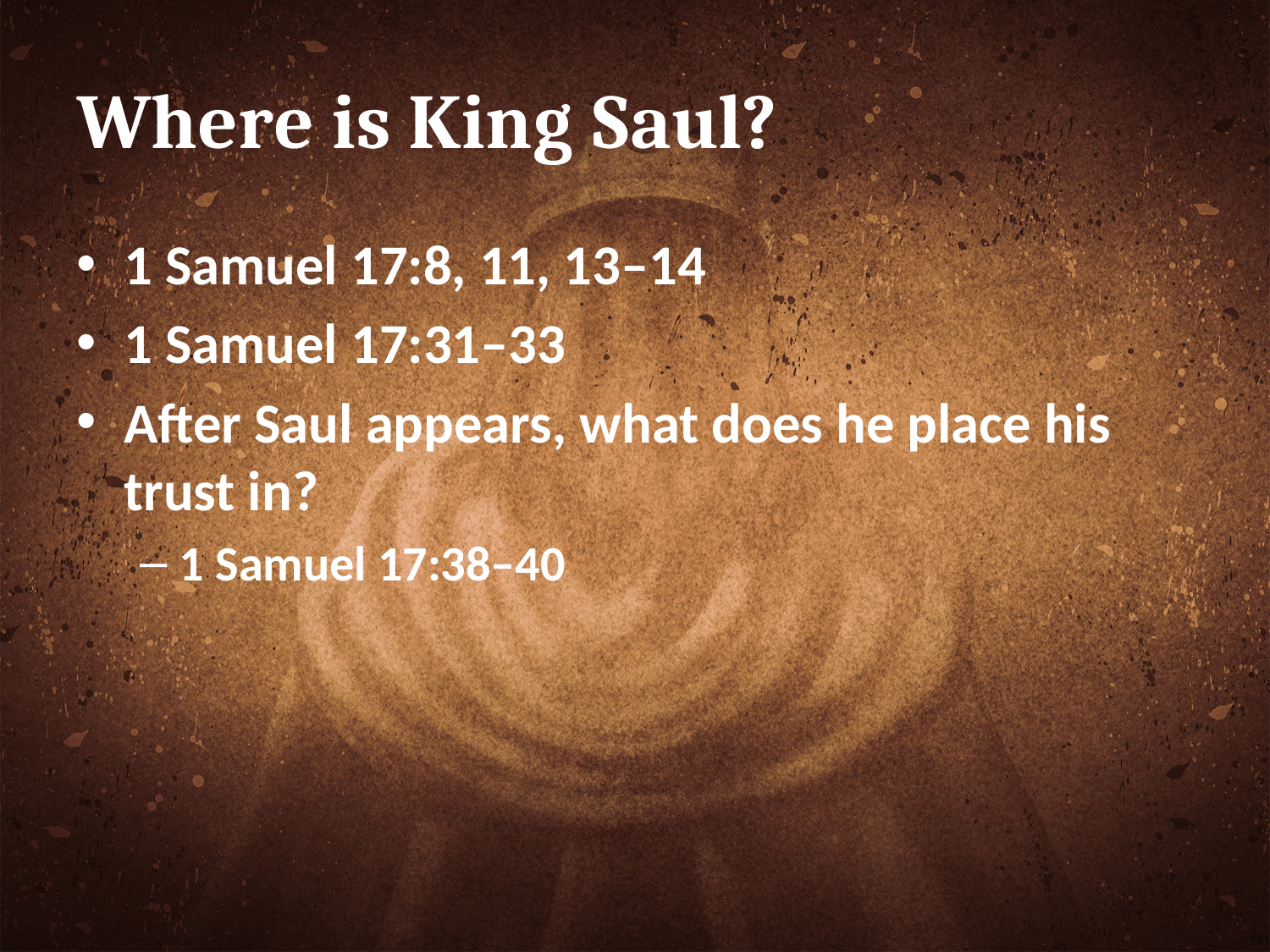

# Where is King Saul?
1 Samuel 17:8, 11, 13–14
1 Samuel 17:31–33
After Saul appears, what does he place his trust in?
1 Samuel 17:38–40